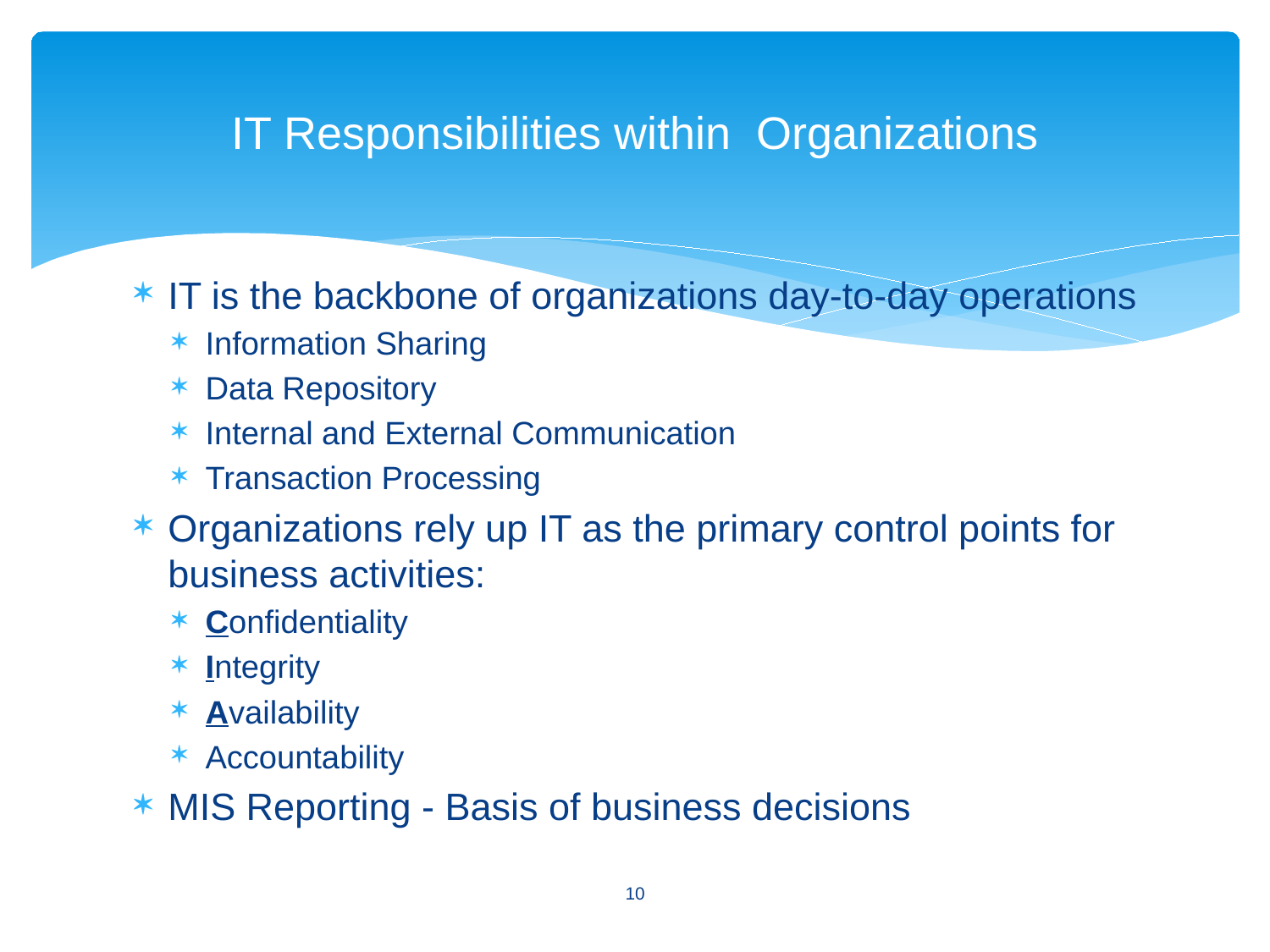

# IT Responsibilities within  Organizations
IT is the backbone of organizations day-to-day operations
Information Sharing
Data Repository
Internal and External Communication
Transaction Processing
Organizations rely up IT as the primary control points for business activities:
Confidentiality
Integrity
Availability
Accountability
MIS Reporting - Basis of business decisions

10